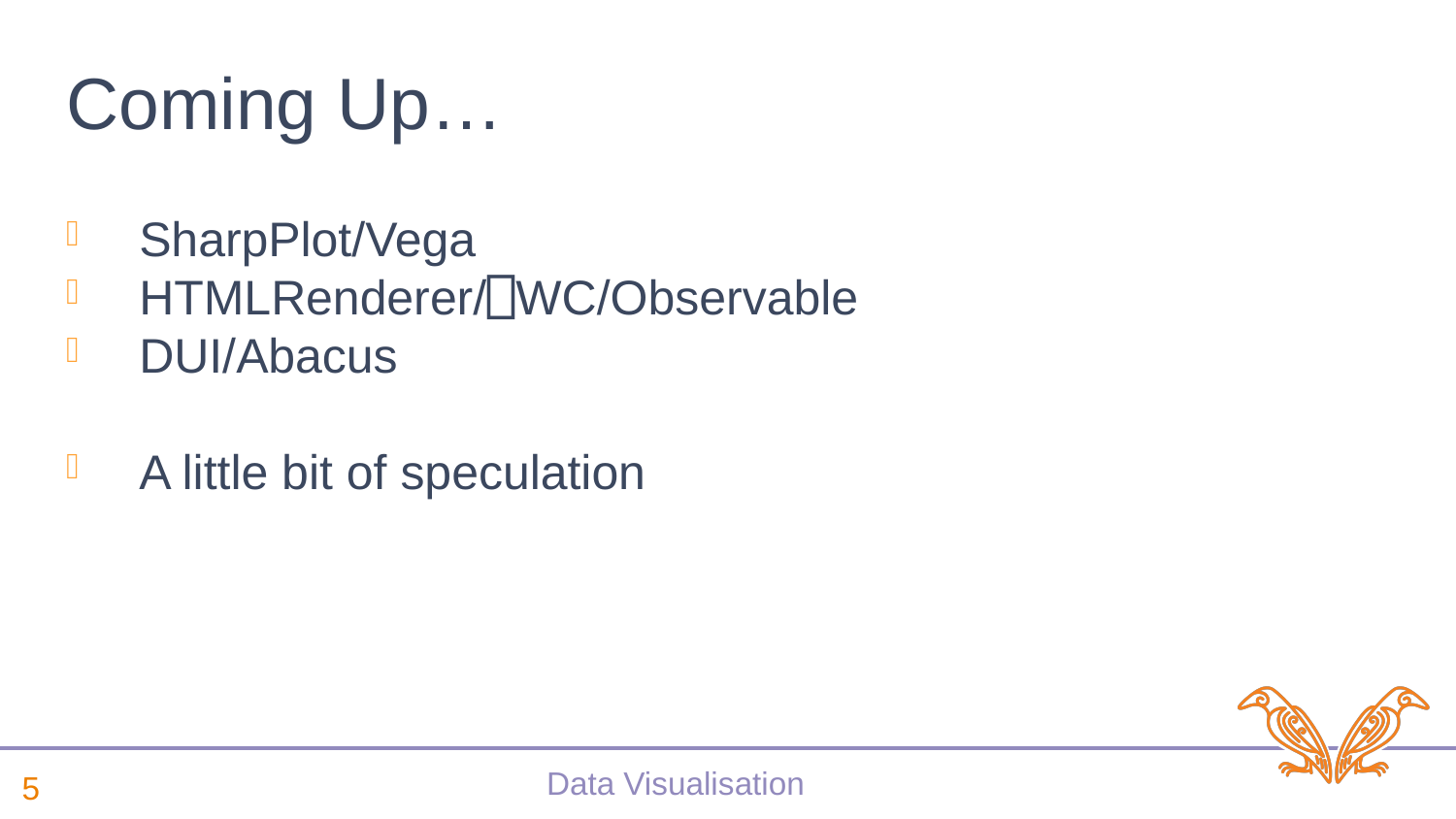

# Coming Up…
SharpPlot/Vega
HTMLRenderer/⎕WC/Observable
DUI/Abacus

A little bit of speculation